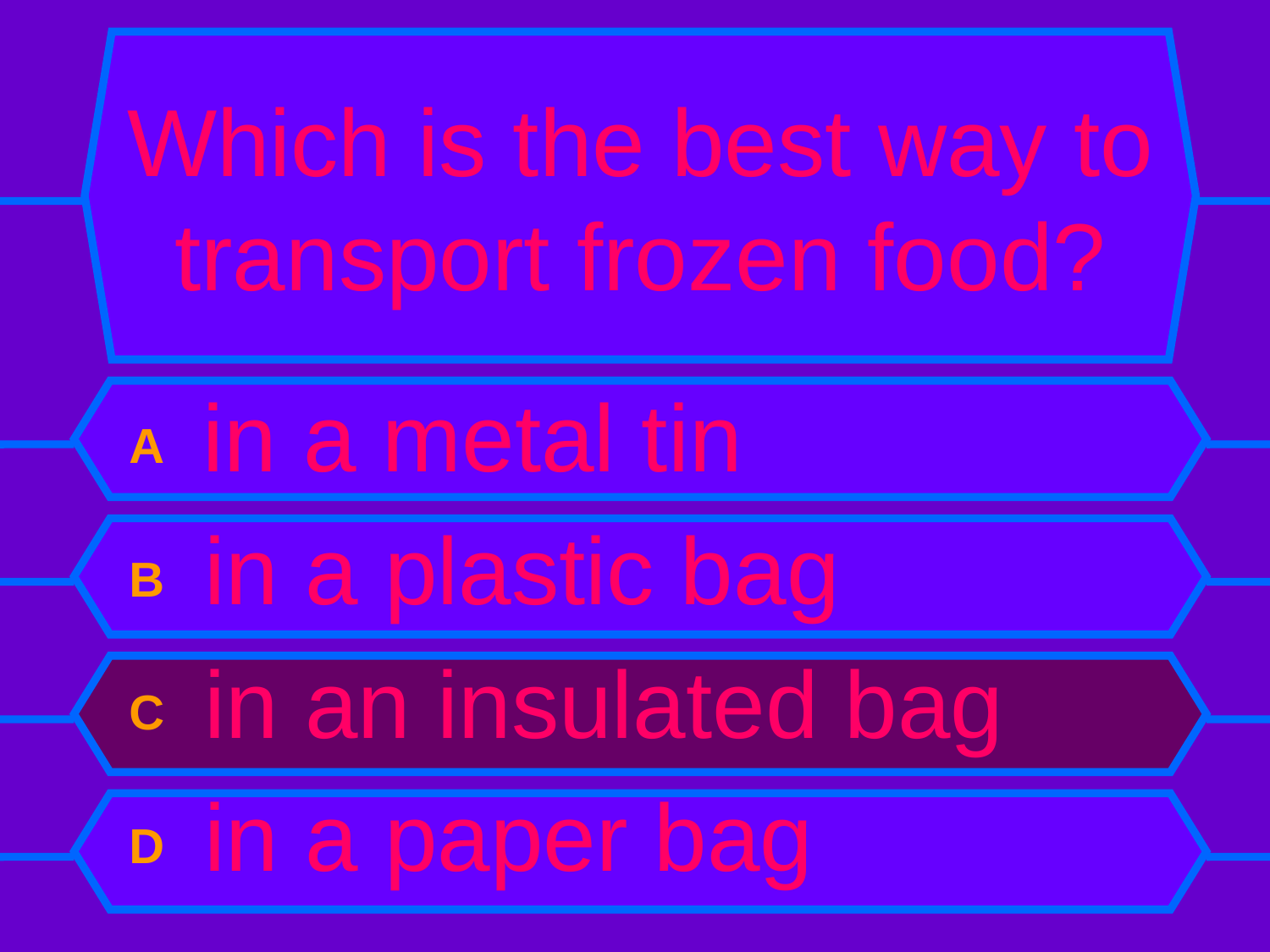

# Which is the best way to transport frozen food?

A  in a metal tin
B  in a plastic bag
C  in an insulated bag
D  in a paper bag